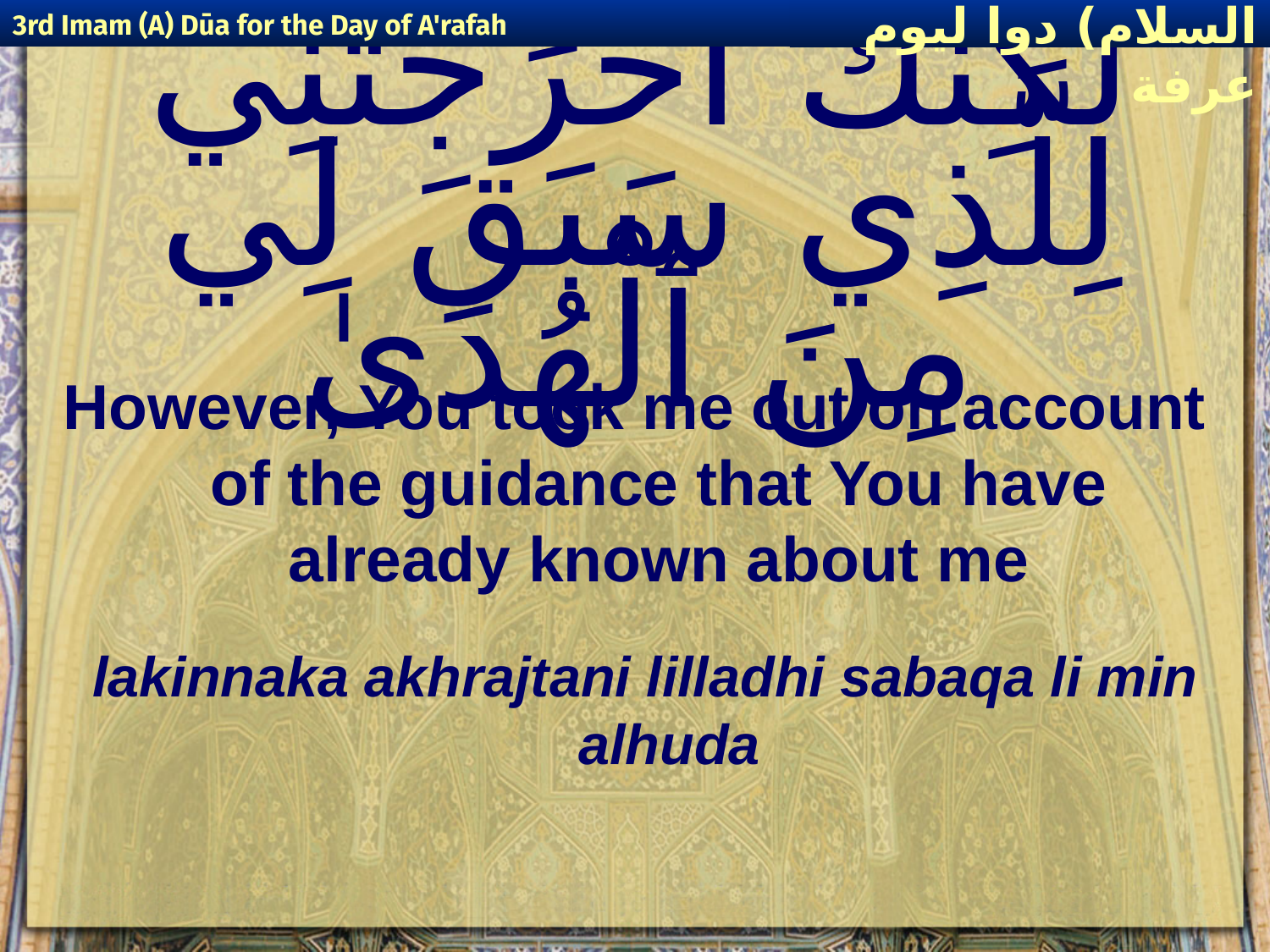

3rd Imam (A) Dūa for the Day of A'rafah
إمام حسين(عليه السلام) دوا ليوم عرفة
# لٰكِنَّكَ اخْرَجْتَنِي لِلَّذِي سَبَقَ لِي مِنَ ٱلْهُدَىٰ
However, You took me out on account of the guidance that You have already known about me
lakinnaka akhrajtani lilladhi sabaqa li min alhuda